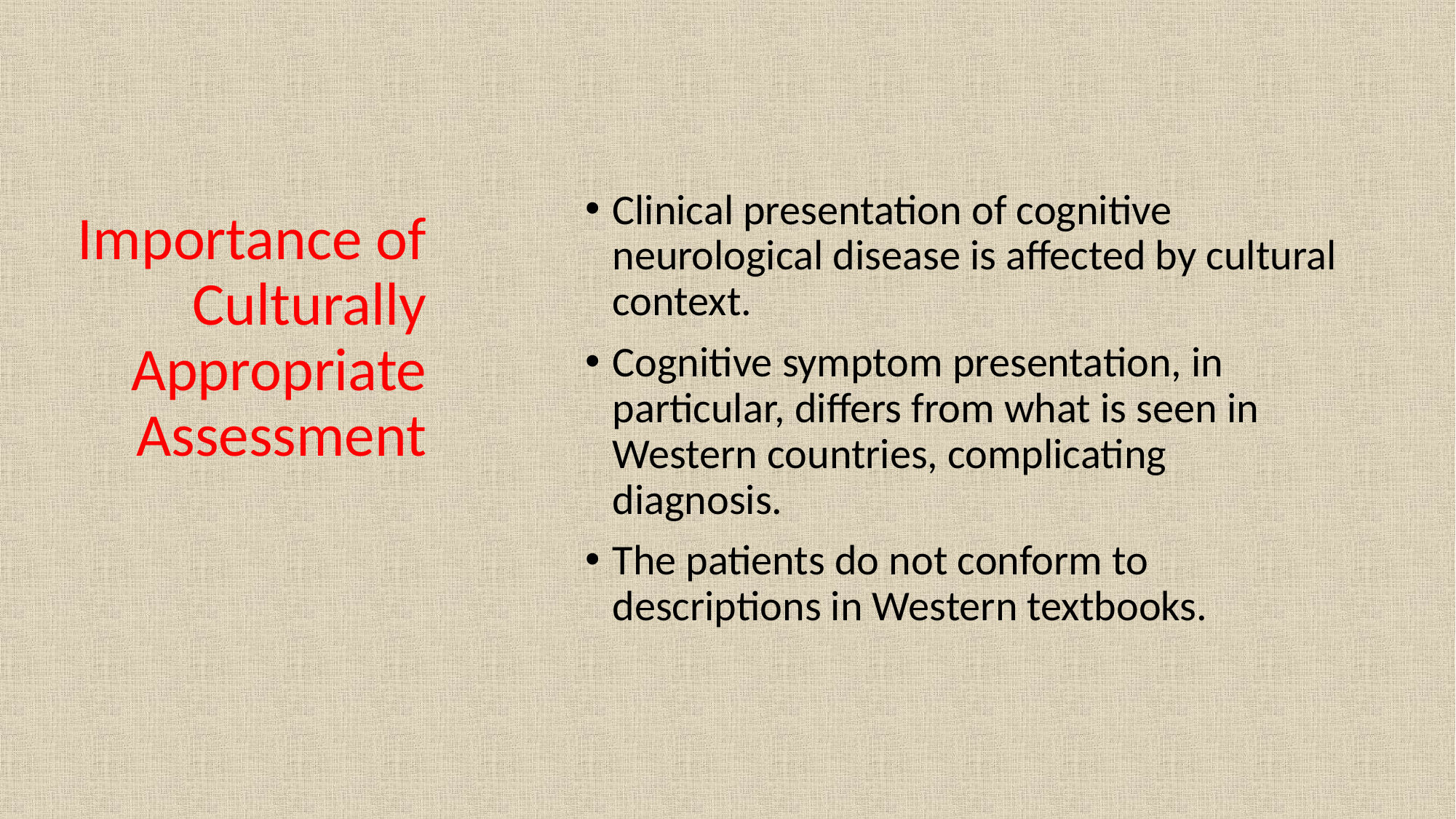

# Importance of Culturally Appropriate Assessment
Clinical presentation of cognitive neurological disease is affected by cultural context.
Cognitive symptom presentation, in particular, differs from what is seen in Western countries, complicating diagnosis.
The patients do not conform to descriptions in Western textbooks.